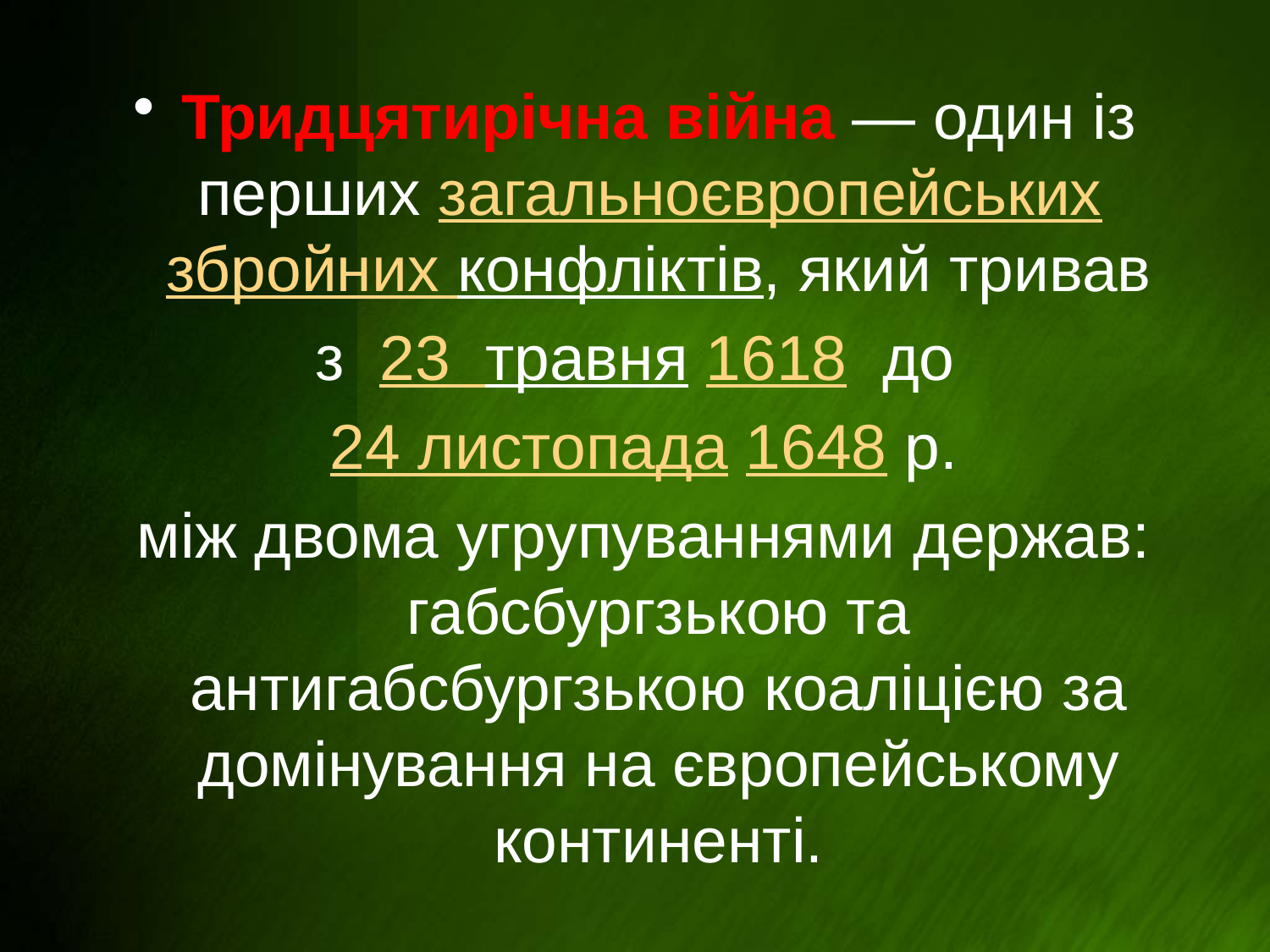

Тридцятирічна війна — один із перших загальноєвропейських збройних конфліктів, який тривав
з  23  травня 1618  до
 24 листопада 1648 р.
 між двома угрупуваннями держав: габсбургзькою та антигабсбургзькою коаліцією за домінування на європейському континенті.